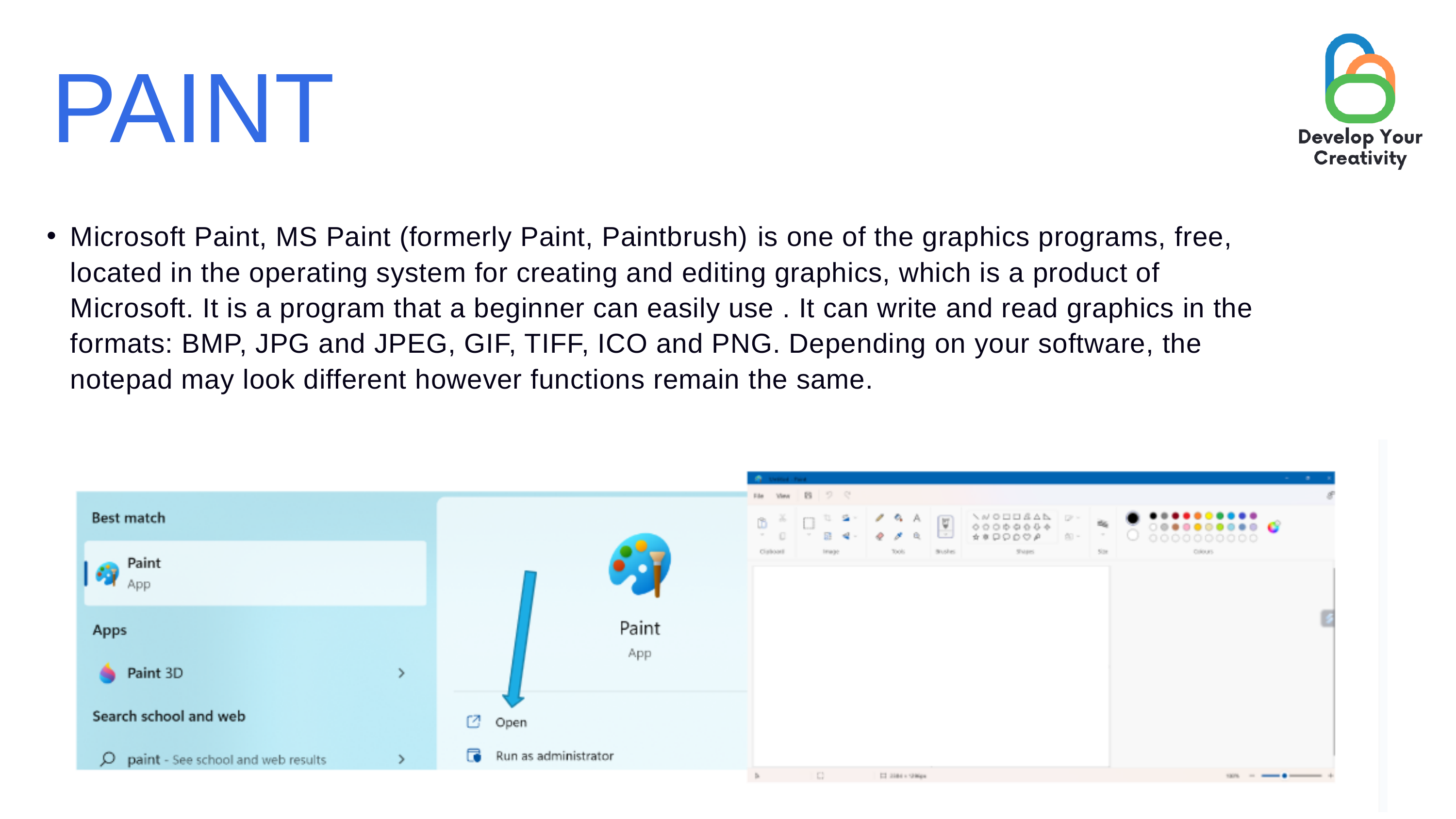

PAINT
Microsoft Paint, MS Paint (formerly Paint, Paintbrush) is one of the graphics programs, free, located in the operating system for creating and editing graphics, which is a product of Microsoft. It is a program that a beginner can easily use . It can write and read graphics in the formats: BMP, JPG and JPEG, GIF, TIFF, ICO and PNG. Depending on your software, the notepad may look different however functions remain the same.